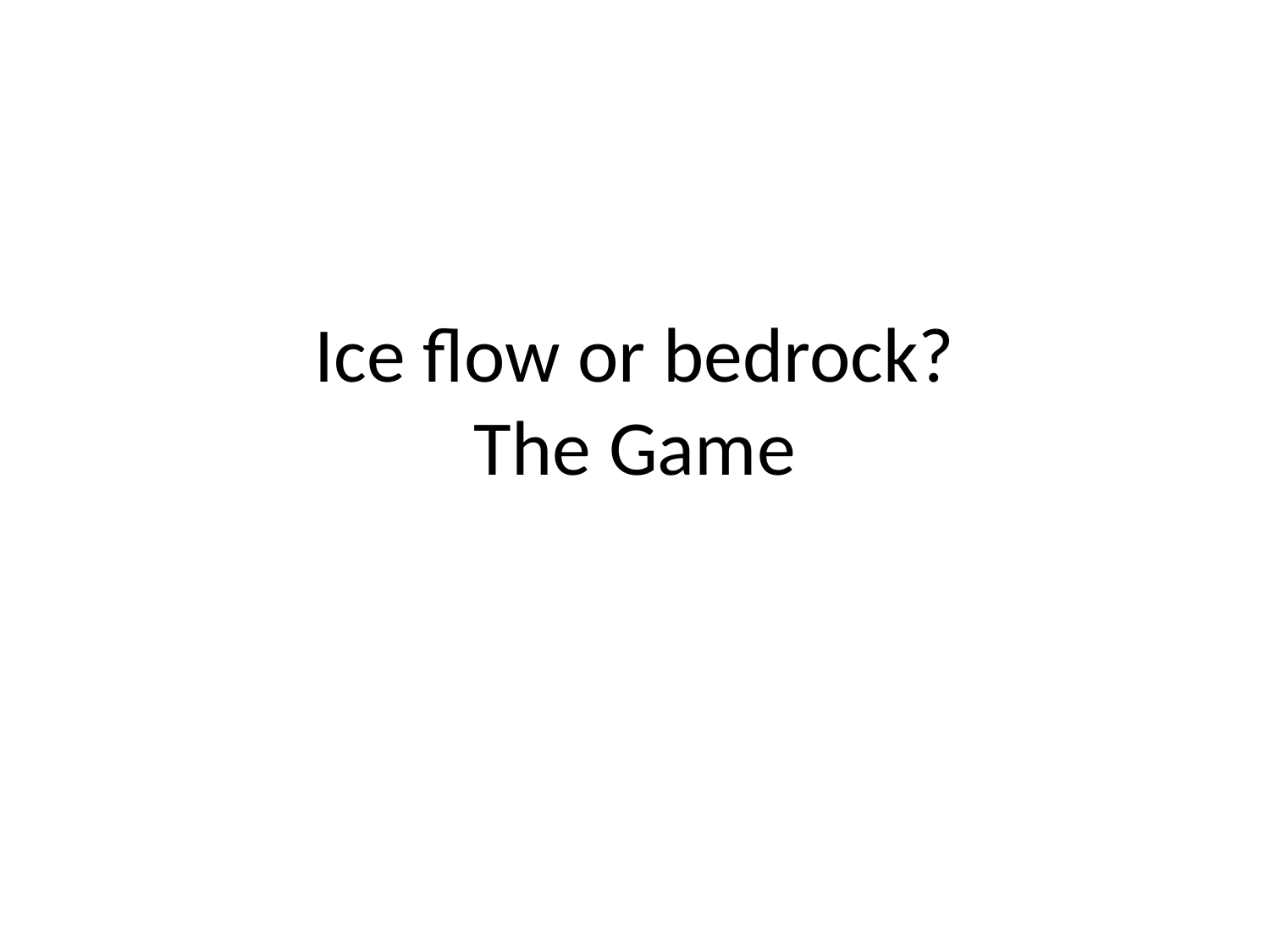

# Ice flow or bedrock? The Game